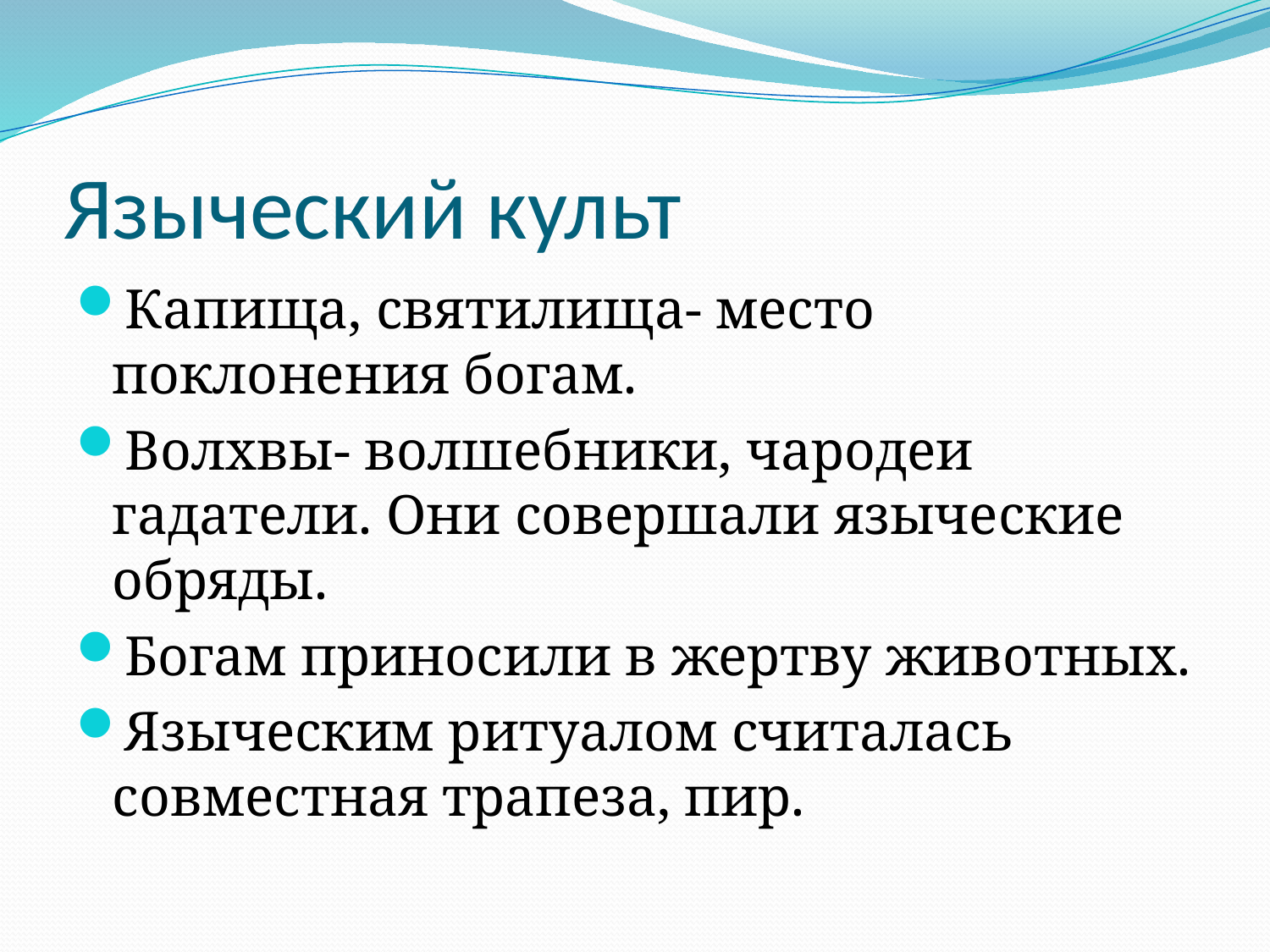

# Языческий культ
Капища, святилища- место поклонения богам.
Волхвы- волшебники, чародеи гадатели. Они совершали языческие обряды.
Богам приносили в жертву животных.
Языческим ритуалом считалась совместная трапеза, пир.